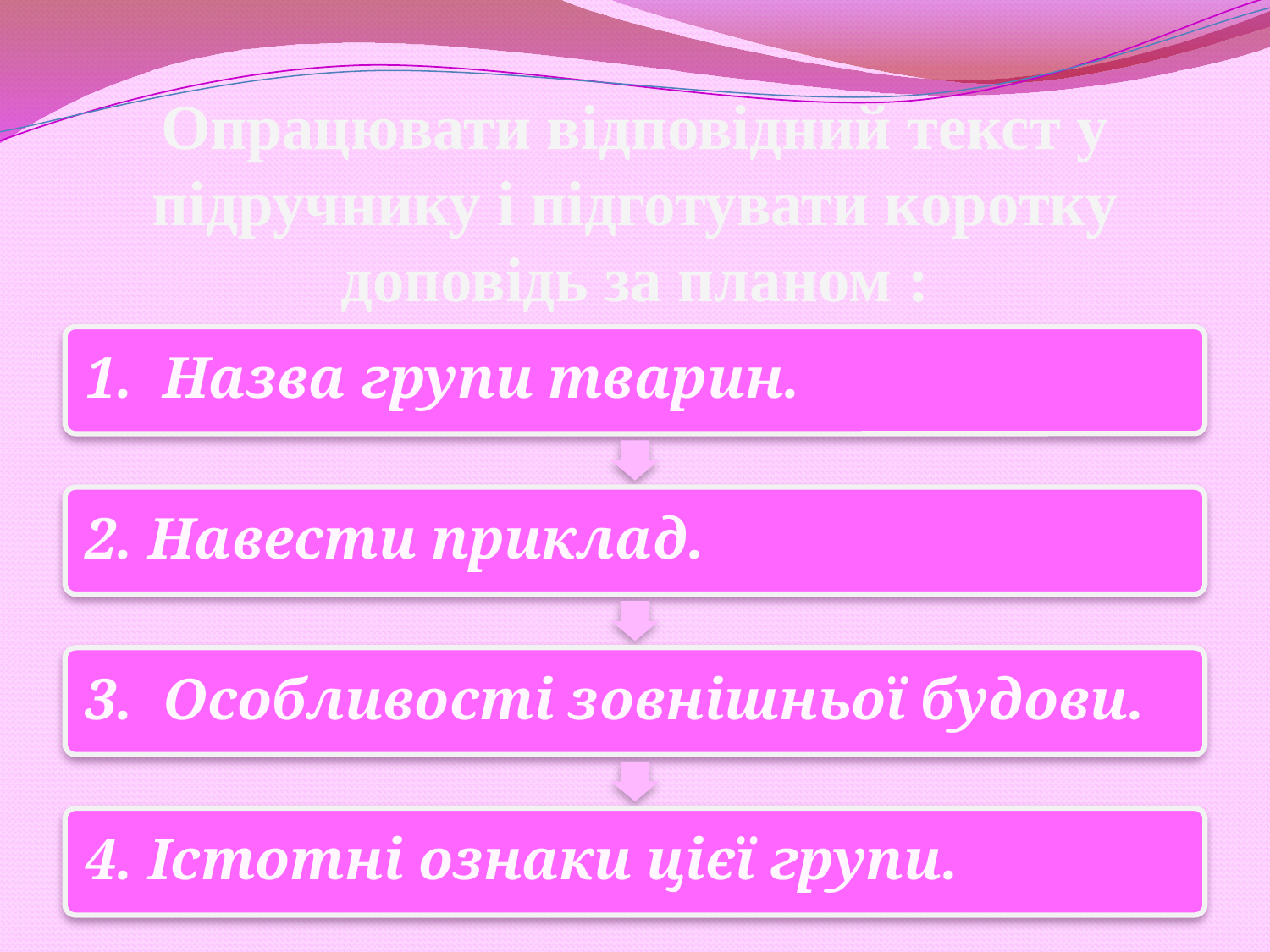

# Опрацювати відповідний текст у підручнику і підготувати коротку доповідь за планом :
1.  Назва групи тварин.

2. Навести приклад.

3.  Особливості зовнішньої будови.

4. Істотні ознаки цієї групи.